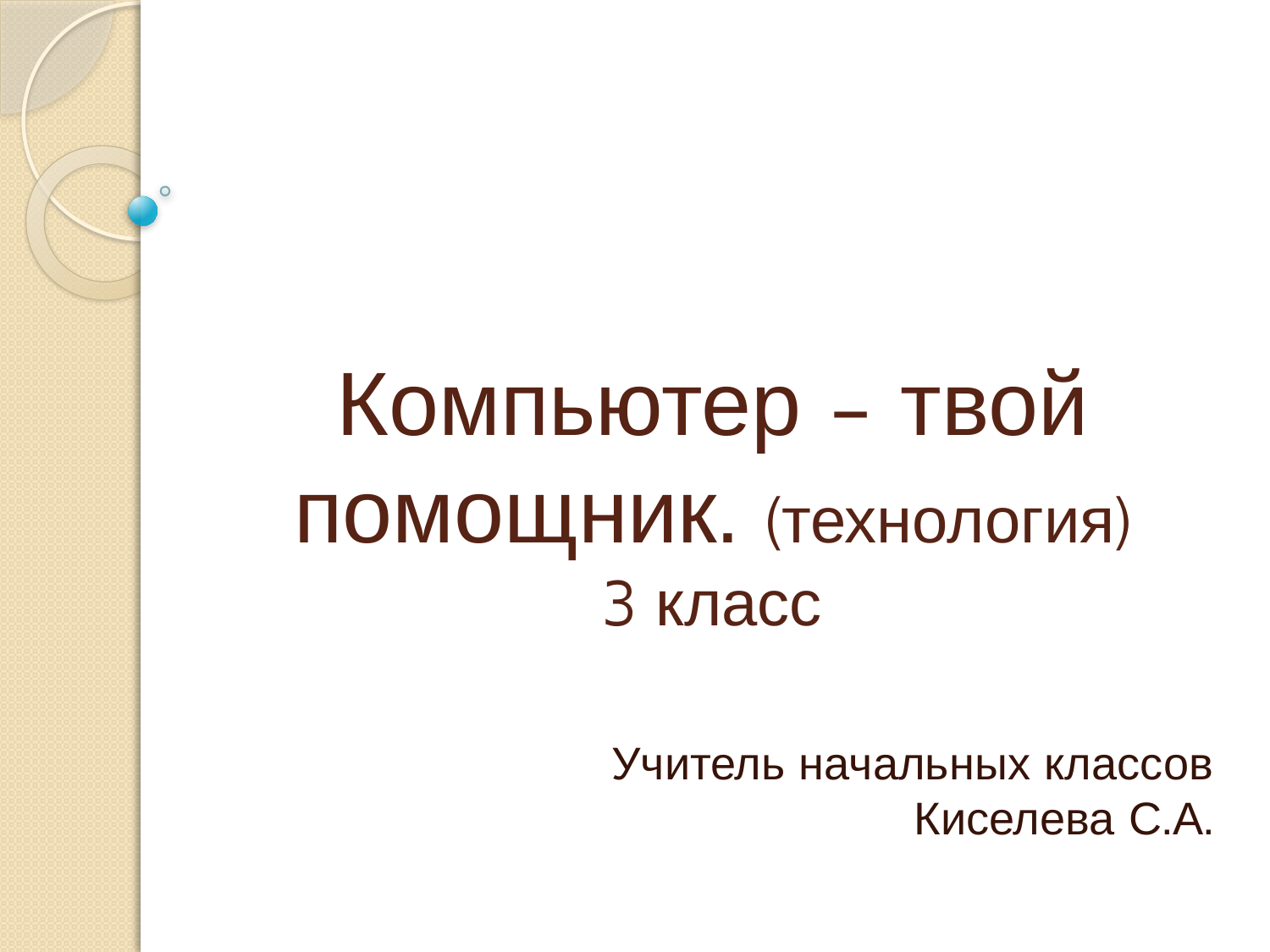

# Компьютер – твой помощник. (технология) 3 класс
Учитель начальных классов Киселева С.А.